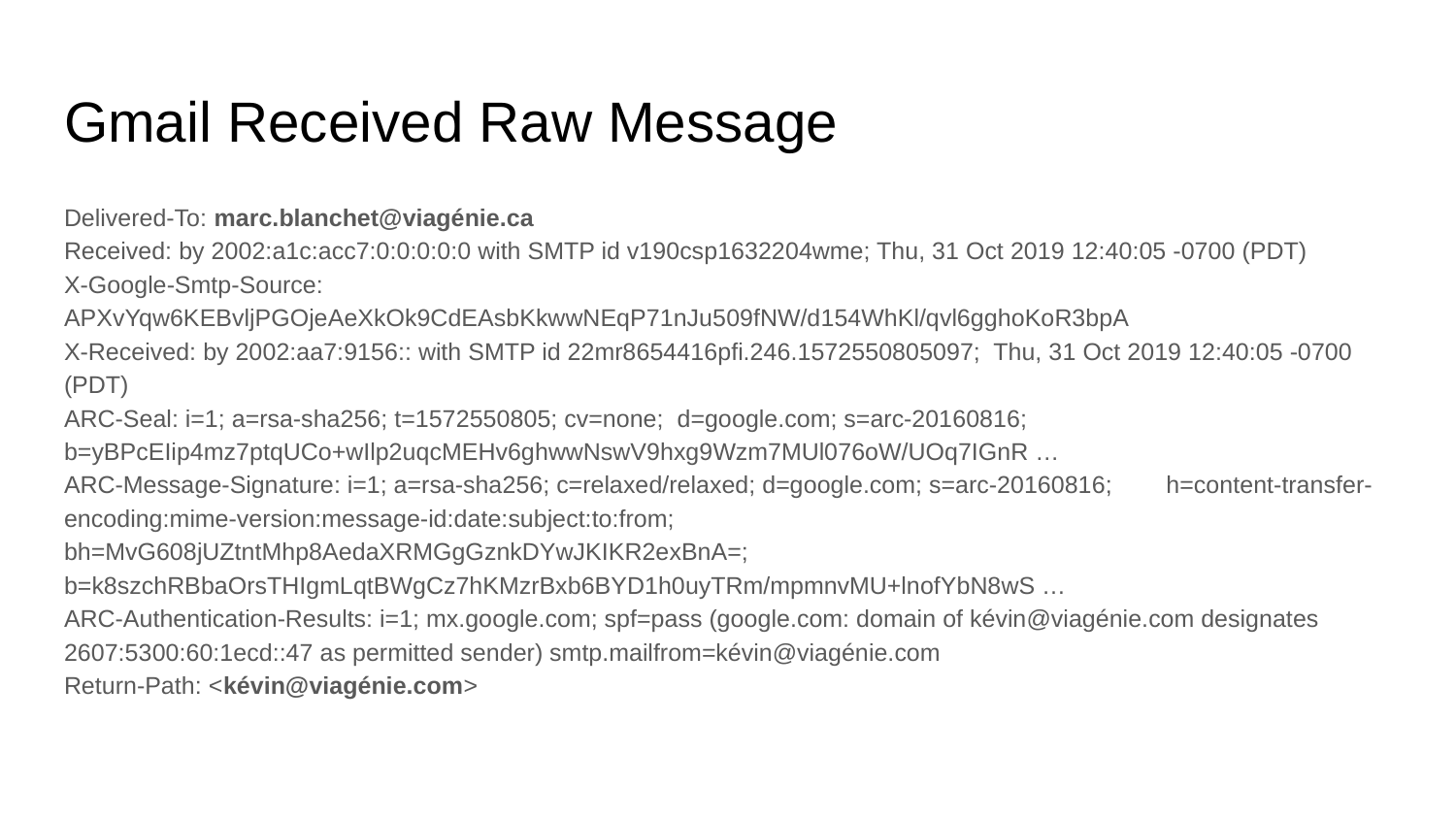

# Gmail Received Raw Message
Delivered-To: marc.blanchet@viagénie.ca
Received: by 2002:a1c:acc7:0:0:0:0:0 with SMTP id v190csp1632204wme; Thu, 31 Oct 2019 12:40:05 -0700 (PDT)
X-Google-Smtp-Source: APXvYqw6KEBvljPGOjeAeXkOk9CdEAsbKkwwNEqP71nJu509fNW/d154WhKl/qvl6gghoKoR3bpA
X-Received: by 2002:aa7:9156:: with SMTP id 22mr8654416pfi.246.1572550805097;  Thu, 31 Oct 2019 12:40:05 -0700 (PDT)
ARC-Seal: i=1; a=rsa-sha256; t=1572550805; cv=none;  d=google.com; s=arc-20160816; b=yBPcEIip4mz7ptqUCo+wIlp2uqcMEHv6ghwwNswV9hxg9Wzm7MUl076oW/UOq7IGnR …
ARC-Message-Signature: i=1; a=rsa-sha256; c=relaxed/relaxed; d=google.com; s=arc-20160816;        h=content-transfer-encoding:mime-version:message-id:date:subject:to:from;
bh=MvG608jUZtntMhp8AedaXRMGgGznkDYwJKIKR2exBnA=;
b=k8szchRBbaOrsTHIgmLqtBWgCz7hKMzrBxb6BYD1h0uyTRm/mpmnvMU+lnofYbN8wS …
ARC-Authentication-Results: i=1; mx.google.com; spf=pass (google.com: domain of kévin@viagénie.com designates 2607:5300:60:1ecd::47 as permitted sender) smtp.mailfrom=kévin@viagénie.com
Return-Path: <kévin@viagénie.com>